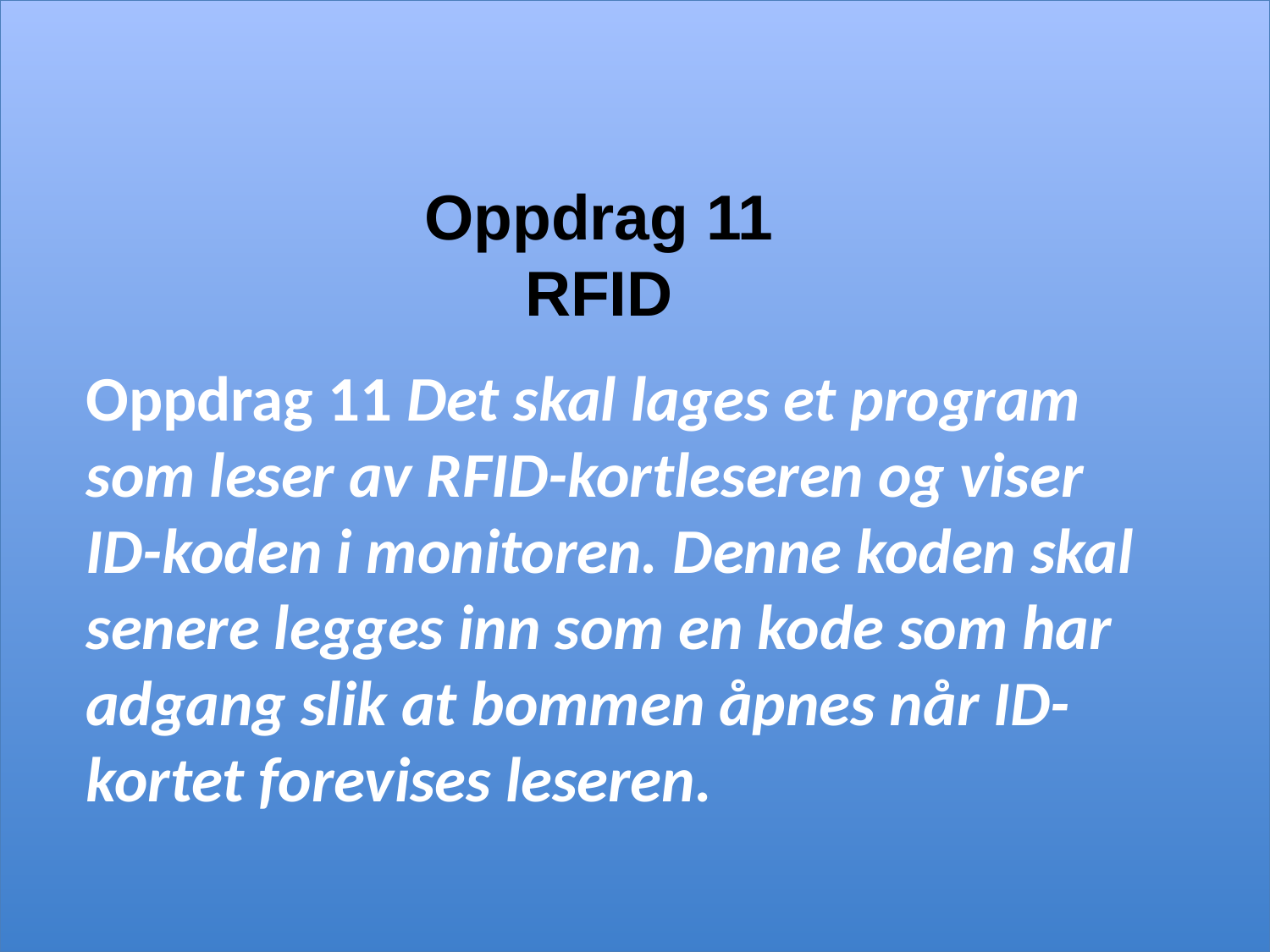

# Oppdrag 11 RFID
Oppdrag 11 Det skal lages et program som leser av RFID-kortleseren og viser ID-koden i monitoren. Denne koden skal senere legges inn som en kode som har adgang slik at bommen åpnes når ID-kortet forevises leseren.